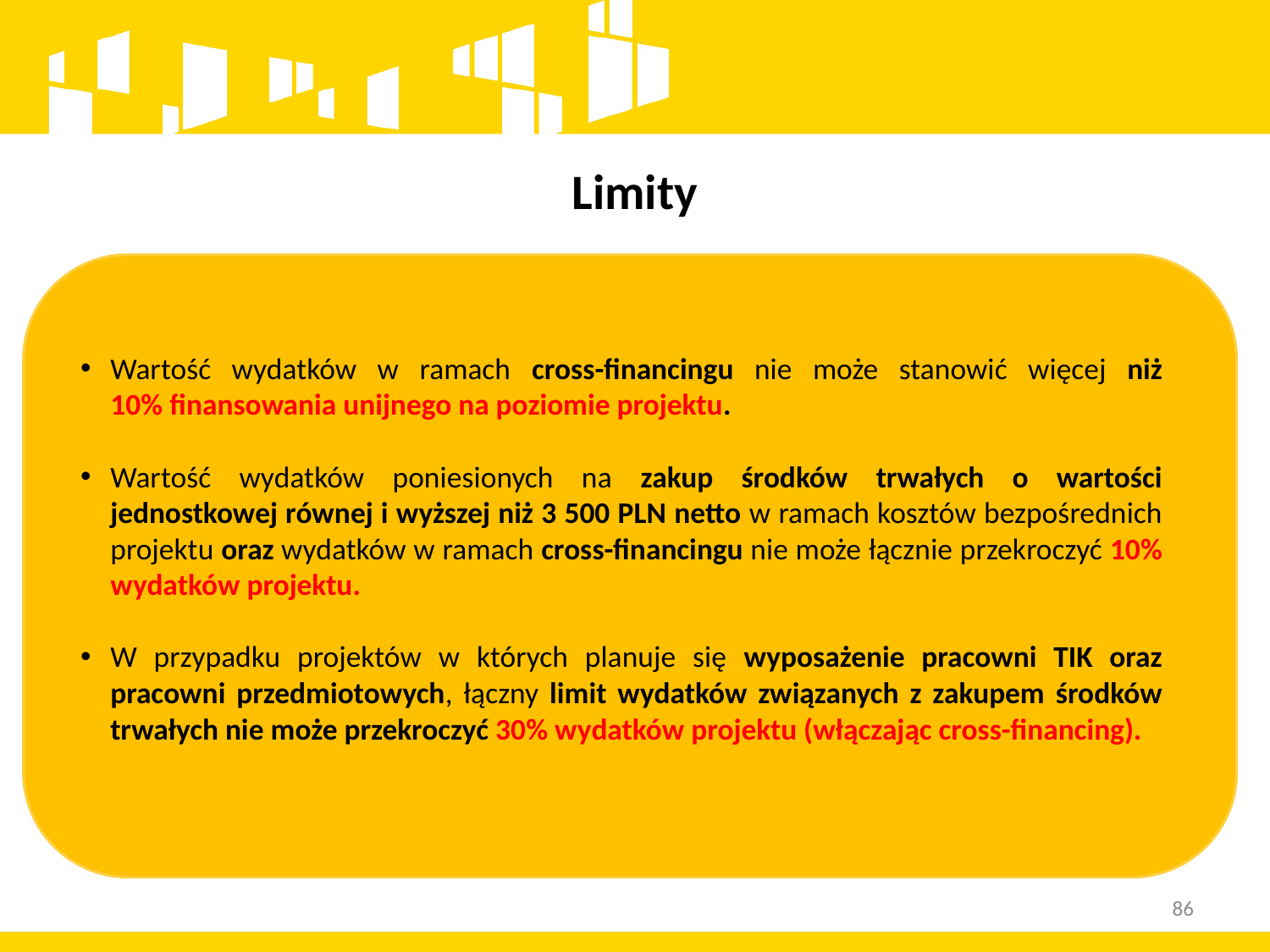

# Limity

Wartość wydatków w ramach cross-financingu nie może stanowić więcej niż 10% finansowania unijnego na poziomie projektu.

Wartość wydatków poniesionych na zakup środków trwałych o wartości jednostkowej równej i wyższej niż 3 500 PLN netto w ramach kosztów bezpośrednich projektu oraz wydatków w ramach cross-financingu nie może łącznie przekroczyć 10% wydatków projektu.

W przypadku projektów w których planuje się wyposażenie pracowni TIK oraz pracowni przedmiotowych, łączny limit wydatków związanych z zakupem środków trwałych nie może przekroczyć 30% wydatków projektu (włączając cross-financing).

86